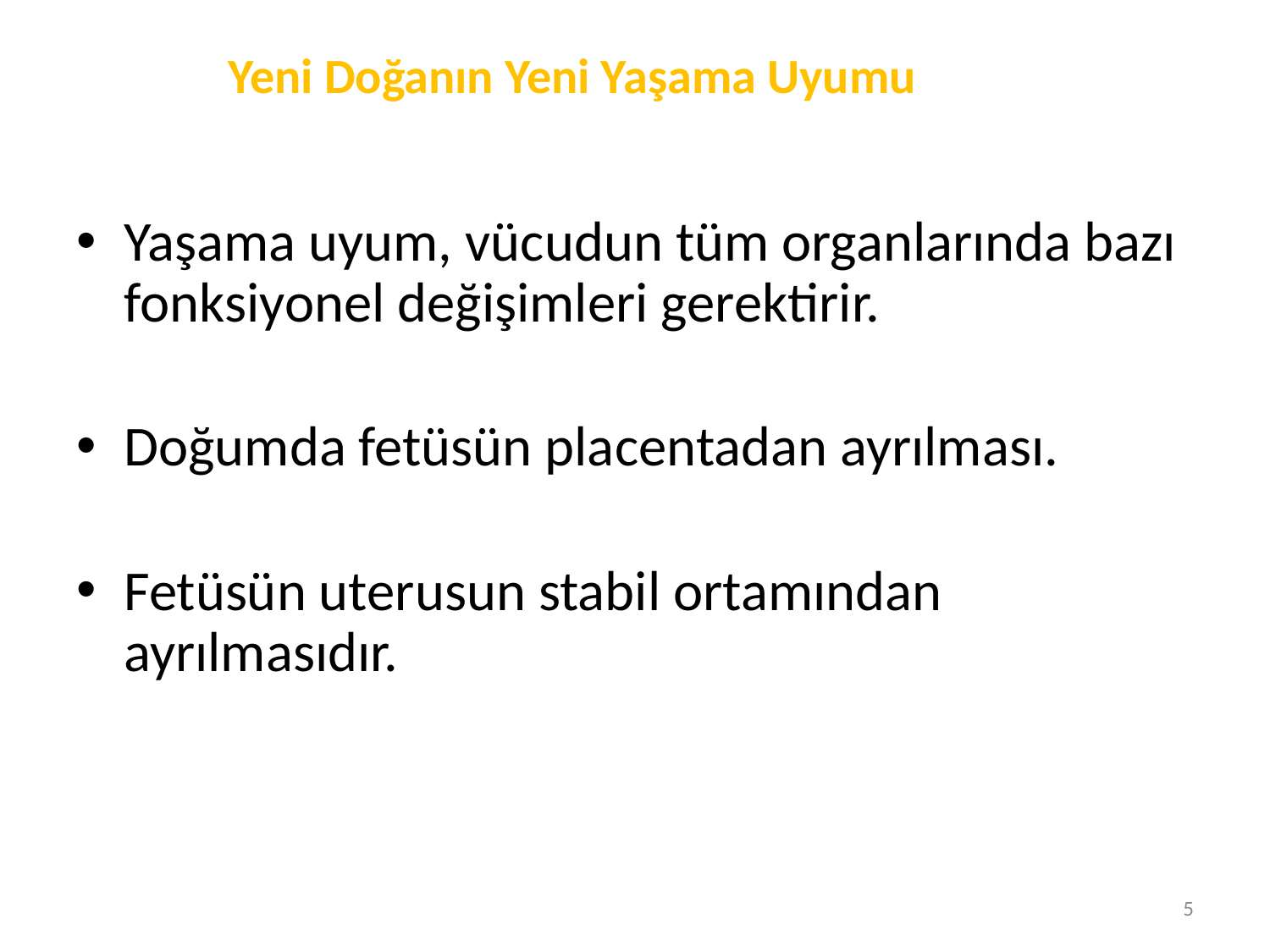

# Yeni Doğanın Yeni Yaşama Uyumu

Yaşama uyum, vücudun tüm organlarında bazı fonksiyonel değişimleri gerektirir.

Doğumda fetüsün placentadan ayrılması.

Fetüsün uterusun stabil ortamından ayrılmasıdır.
5